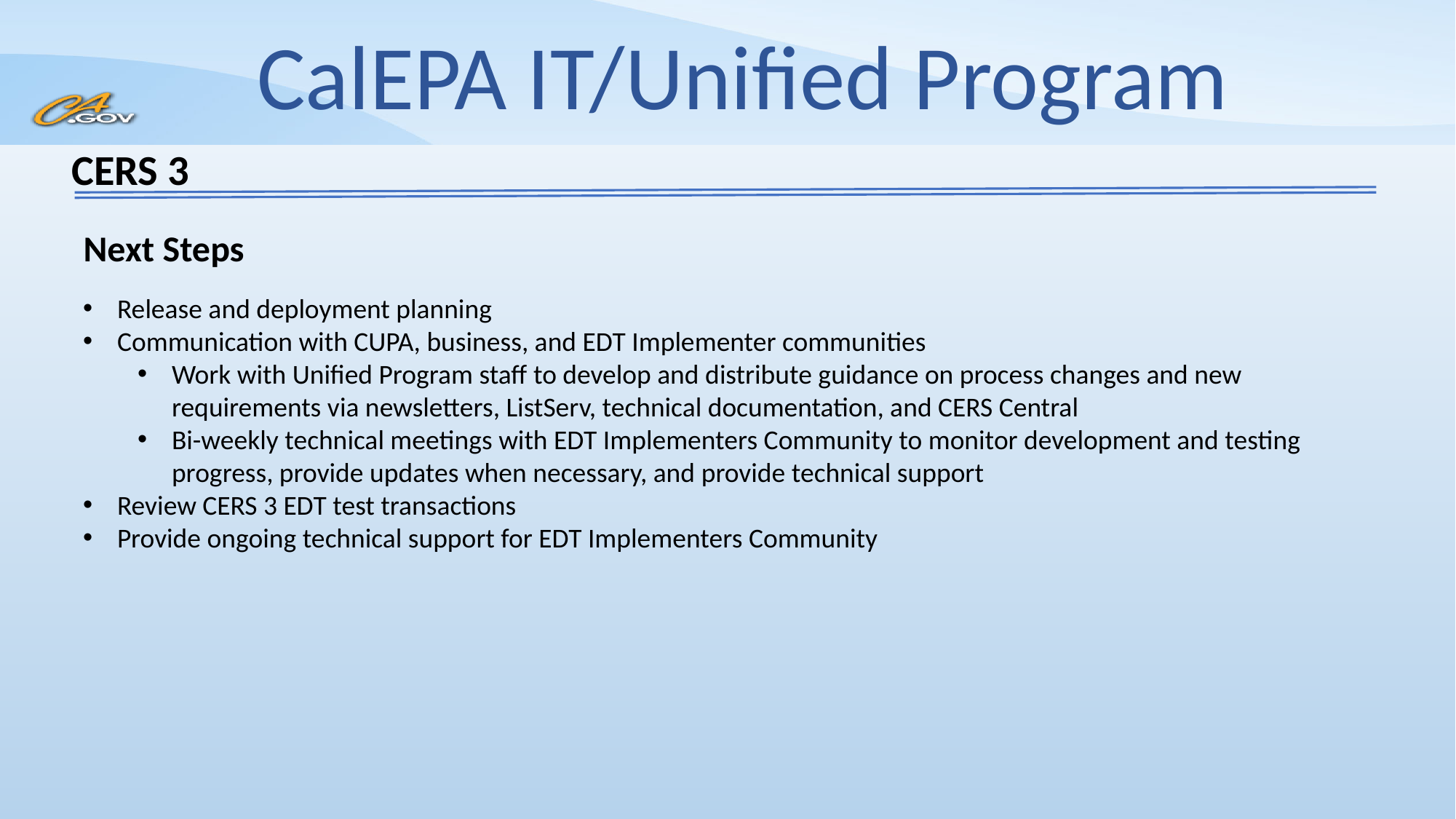

CERS 3

Next Steps
Release and deployment planning
Communication with CUPA, business, and EDT Implementer communities
Work with Unified Program staff to develop and distribute guidance on process changes and new requirements via newsletters, ListServ, technical documentation, and CERS Central
Bi-weekly technical meetings with EDT Implementers Community to monitor development and testing progress, provide updates when necessary, and provide technical support
Review CERS 3 EDT test transactions
Provide ongoing technical support for EDT Implementers Community